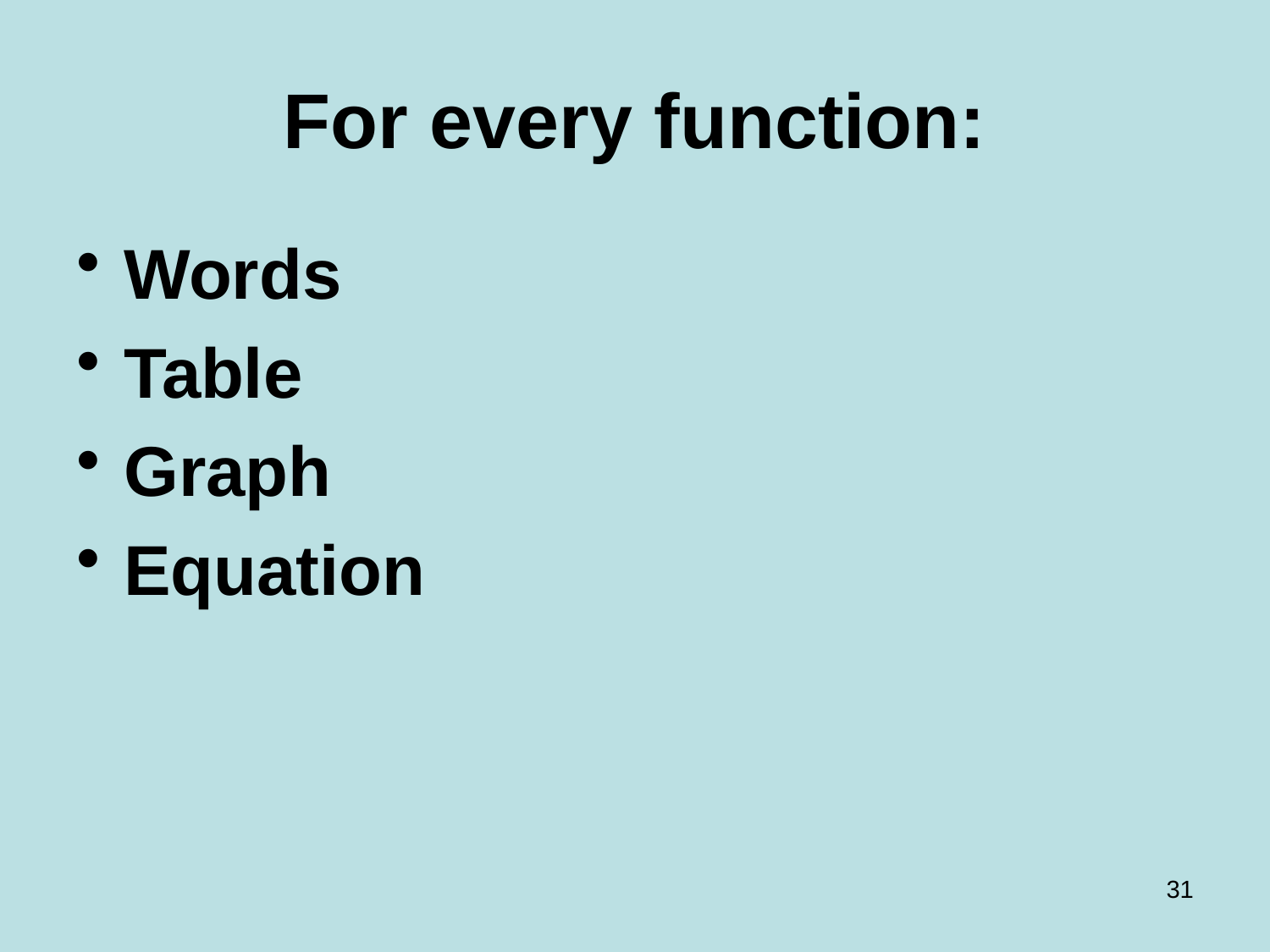

# For every function:
Words
Table
Graph
Equation
31